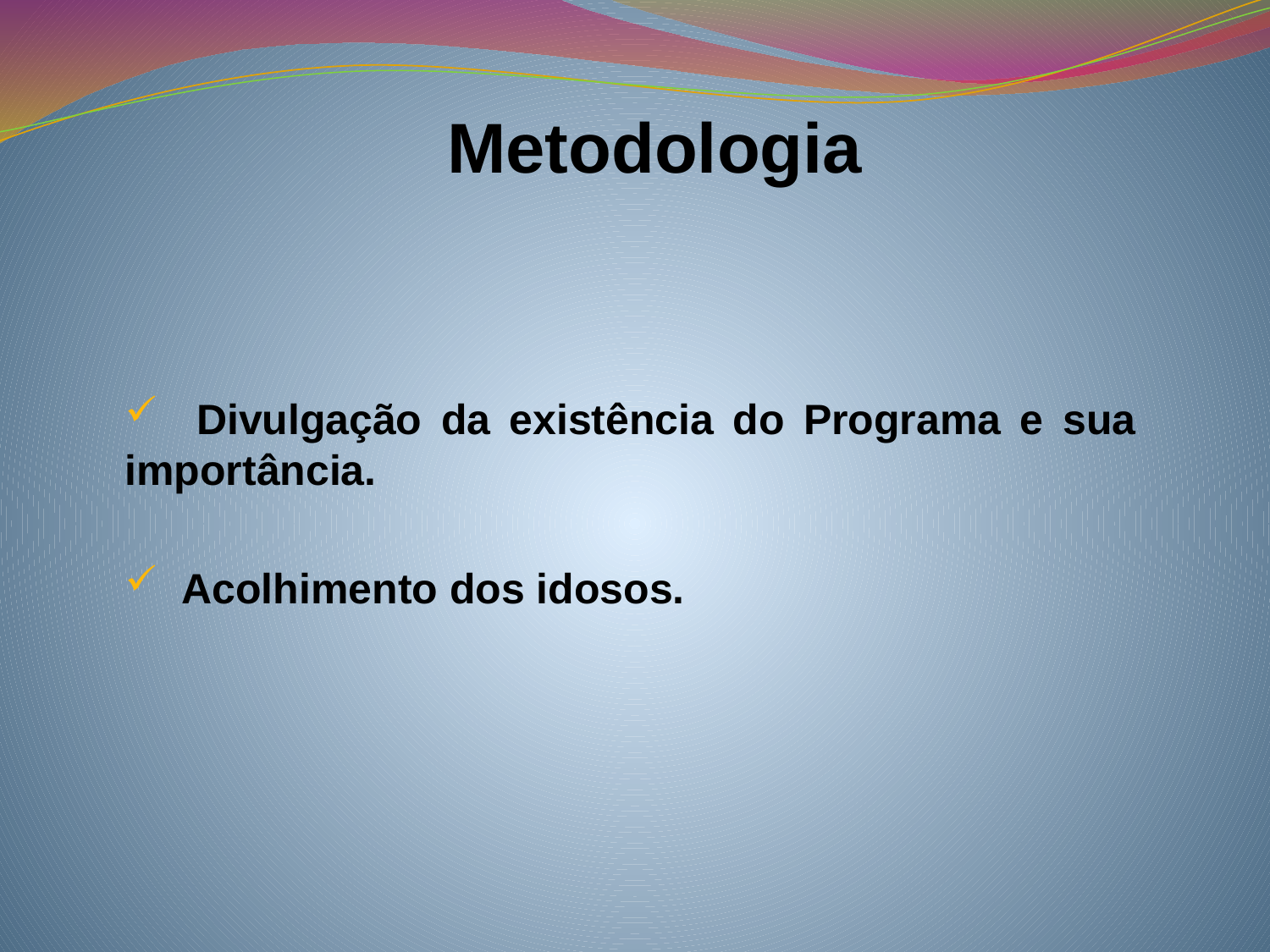

# Metodologia
  Divulgação da existência do Programa e sua importância.

  Acolhimento dos idosos.